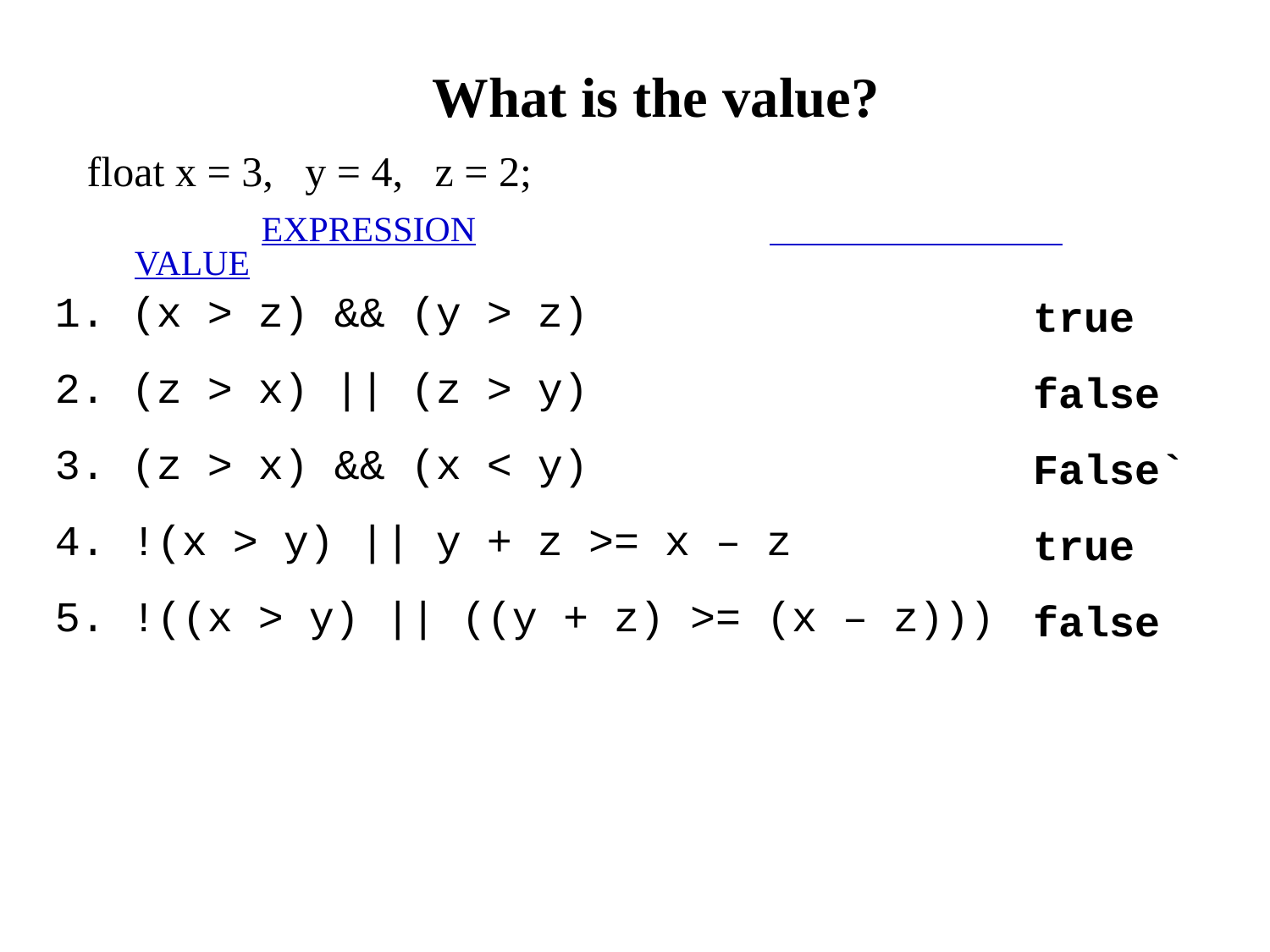

What is the value?
float x = 3,   y = 4,   z = 2;

		EXPRESSION			                                  VALUE
1. (x > z) && (y > z)
2. (z > x) || (z > y)
3. (z > x) && (x < y)
4. !(x > y) || y + z >= x – z
5. !((x > y) || ((y + z) >= (x – z)))

true
false
False`
true
false